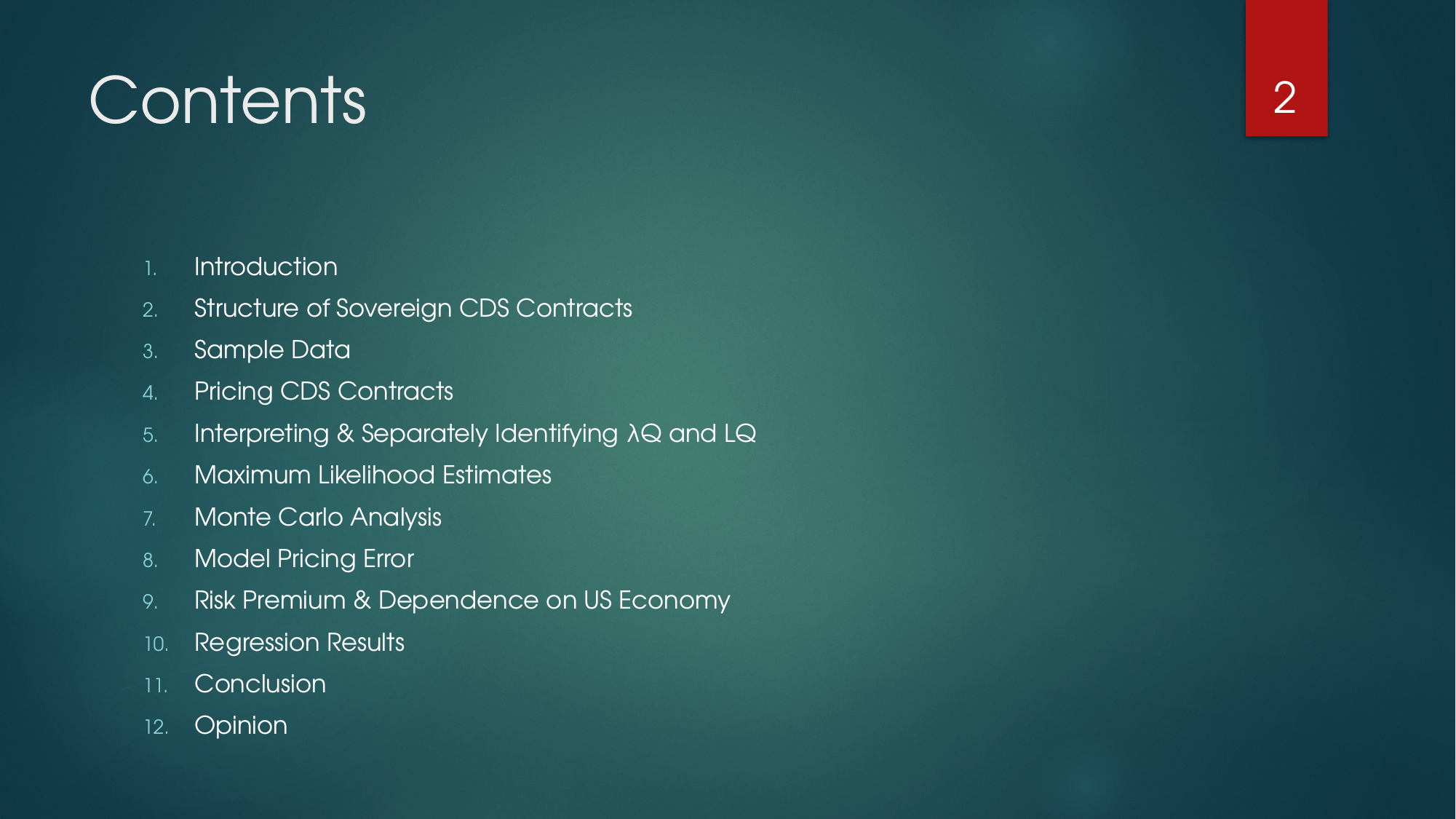

2
# Contents
Introduction
Structure of Sovereign CDS Contracts
Sample Data
Pricing CDS Contracts
Interpreting & Separately Identifying λQ and LQ
Maximum Likelihood Estimates
Monte Carlo Analysis
Model Pricing Error
Risk Premium & Dependence on US Economy
Regression Results
Conclusion
Opinion